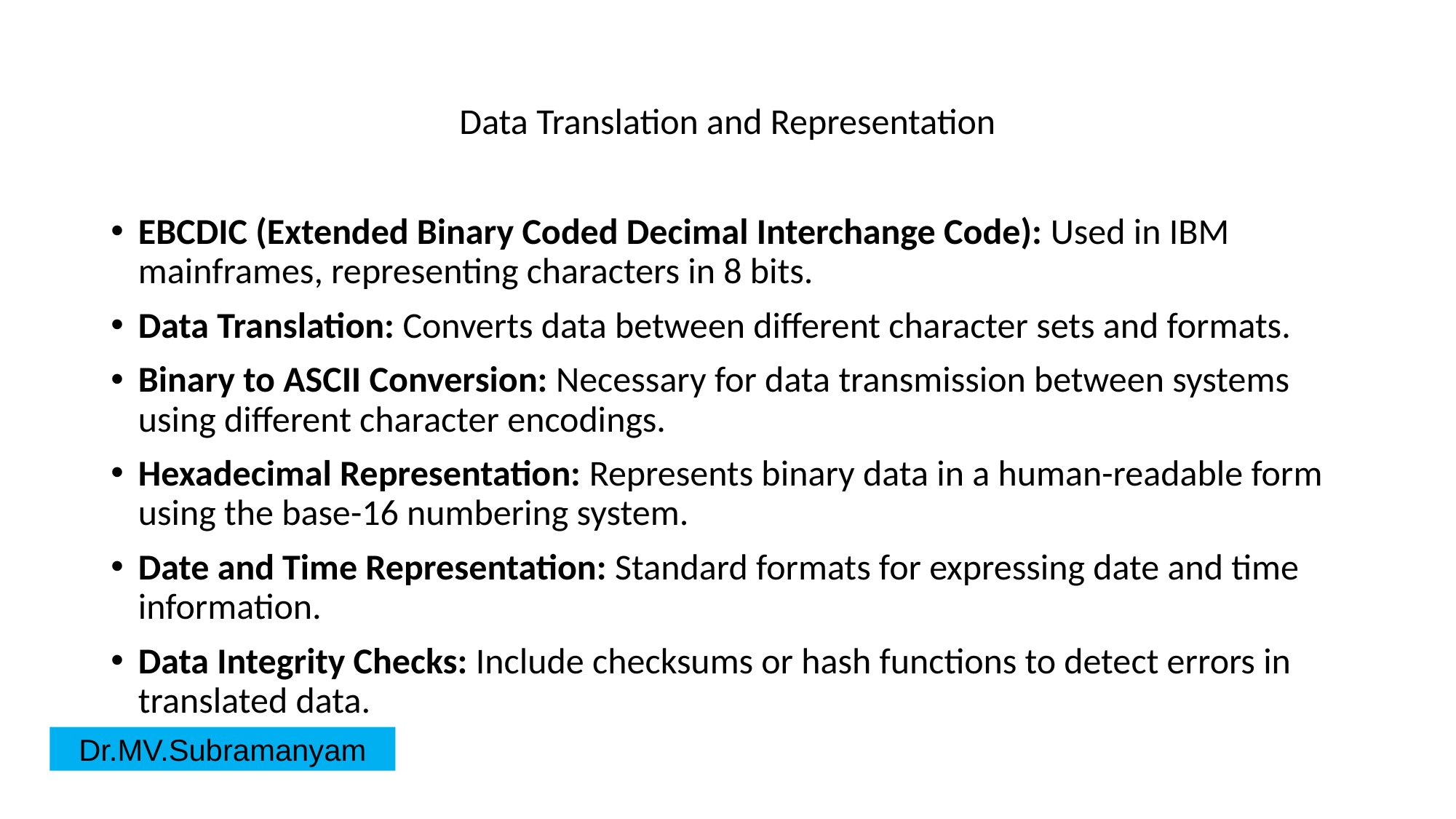

# Data Translation and Representation
EBCDIC (Extended Binary Coded Decimal Interchange Code): Used in IBM mainframes, representing characters in 8 bits.
Data Translation: Converts data between different character sets and formats.
Binary to ASCII Conversion: Necessary for data transmission between systems using different character encodings.
Hexadecimal Representation: Represents binary data in a human-readable form using the base-16 numbering system.
Date and Time Representation: Standard formats for expressing date and time information.
Data Integrity Checks: Include checksums or hash functions to detect errors in translated data.
Dr.MV.Subramanyam